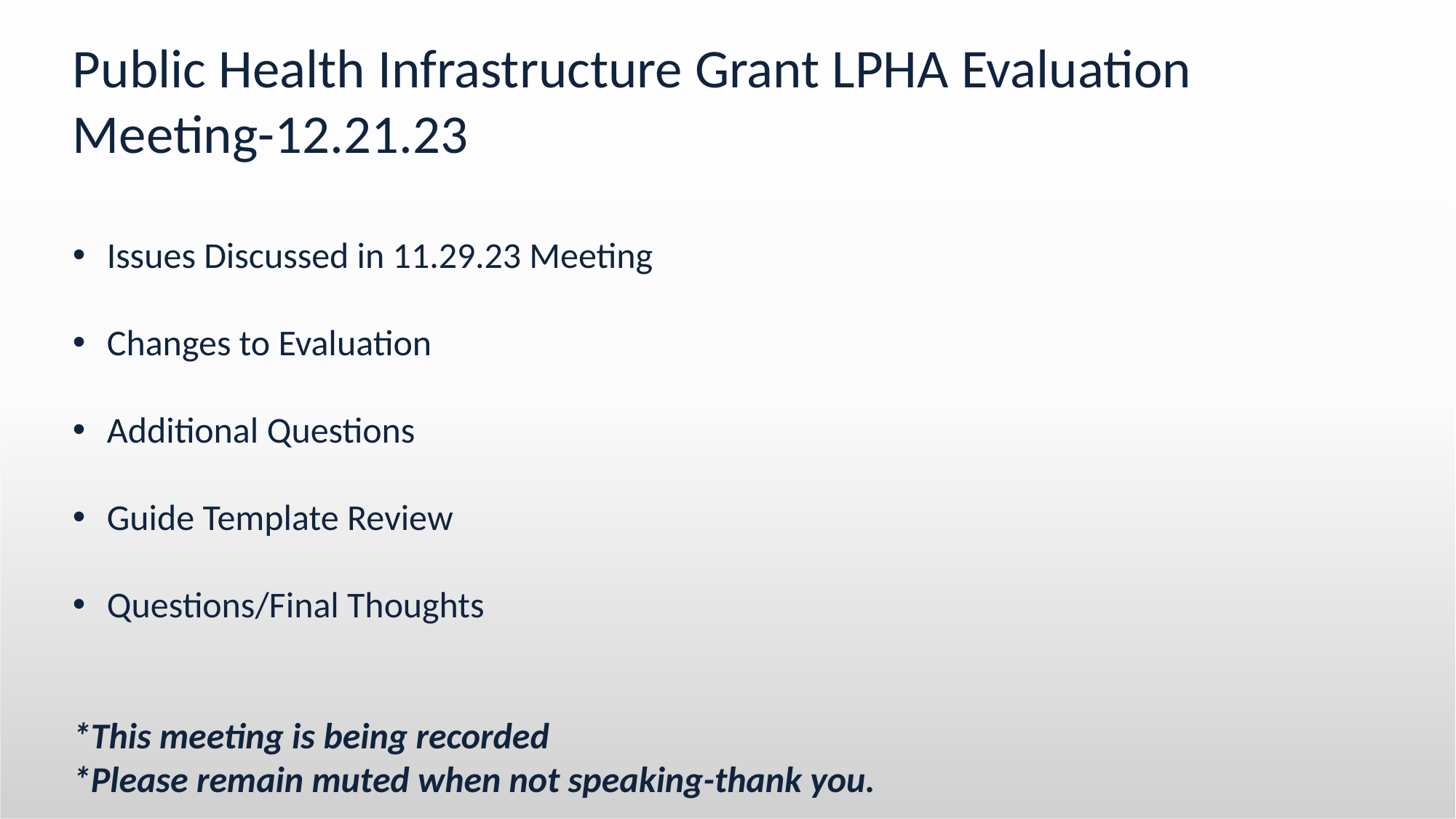

# Public Health Infrastructure Grant LPHA Evaluation Meeting-12.21.23

Issues Discussed in 11.29.23 Meeting

Changes to Evaluation

Additional Questions

Guide Template Review

Questions/Final Thoughts

*This meeting is being recorded
*Please remain muted when not speaking-thank you.